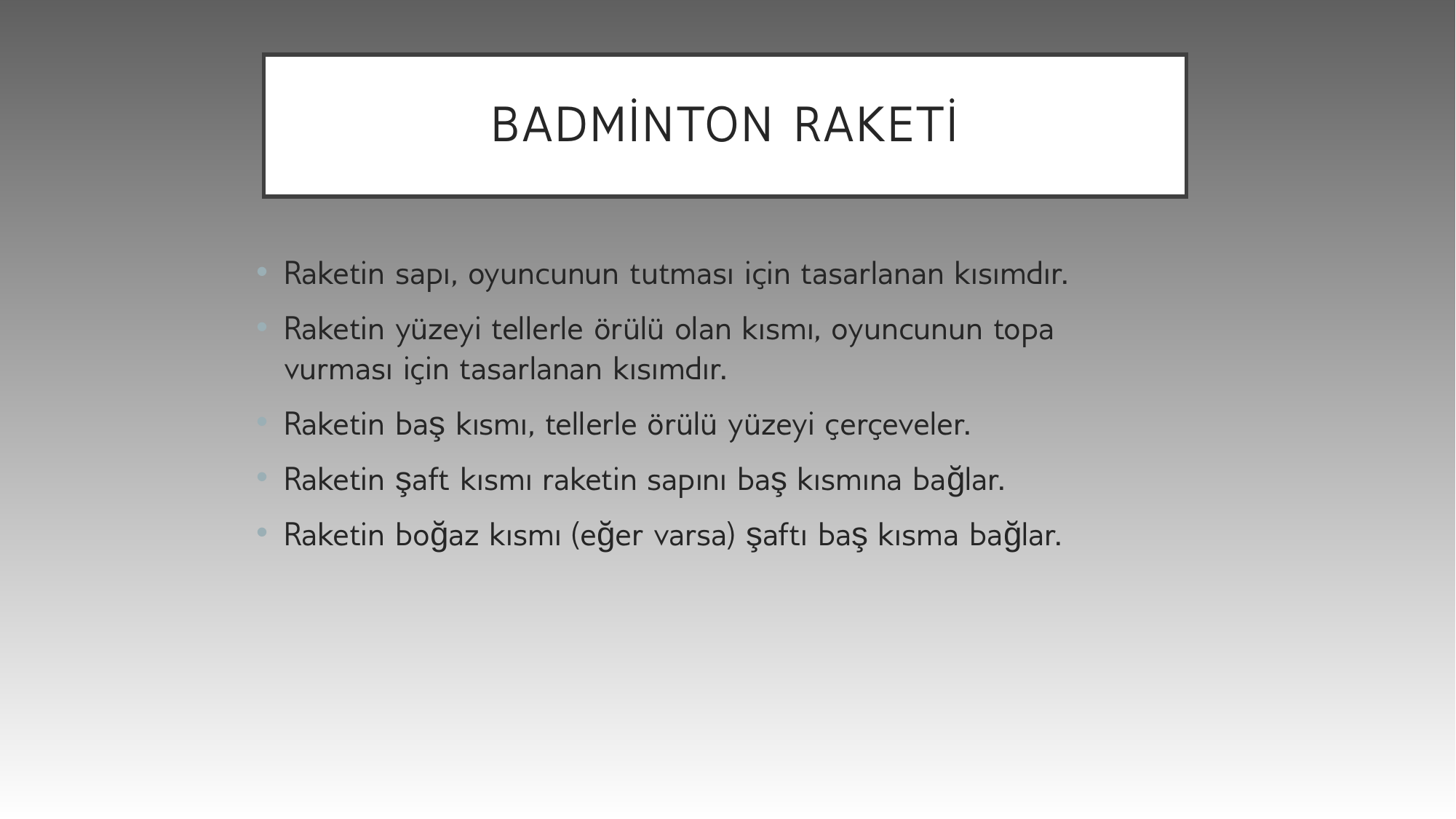

# badmİNTON RAKETİ
Raketin sapı, oyuncunun tutması için tasarlanan kısımdır.
Raketin yüzeyi tellerle örülü olan kısmı, oyuncunun topa vurması için tasarlanan kısımdır.
Raketin baş kısmı, tellerle örülü yüzeyi çerçeveler.
Raketin şaft kısmı raketin sapını baş kısmına bağlar.
Raketin boğaz kısmı (eğer varsa) şaftı baş kısma bağlar.